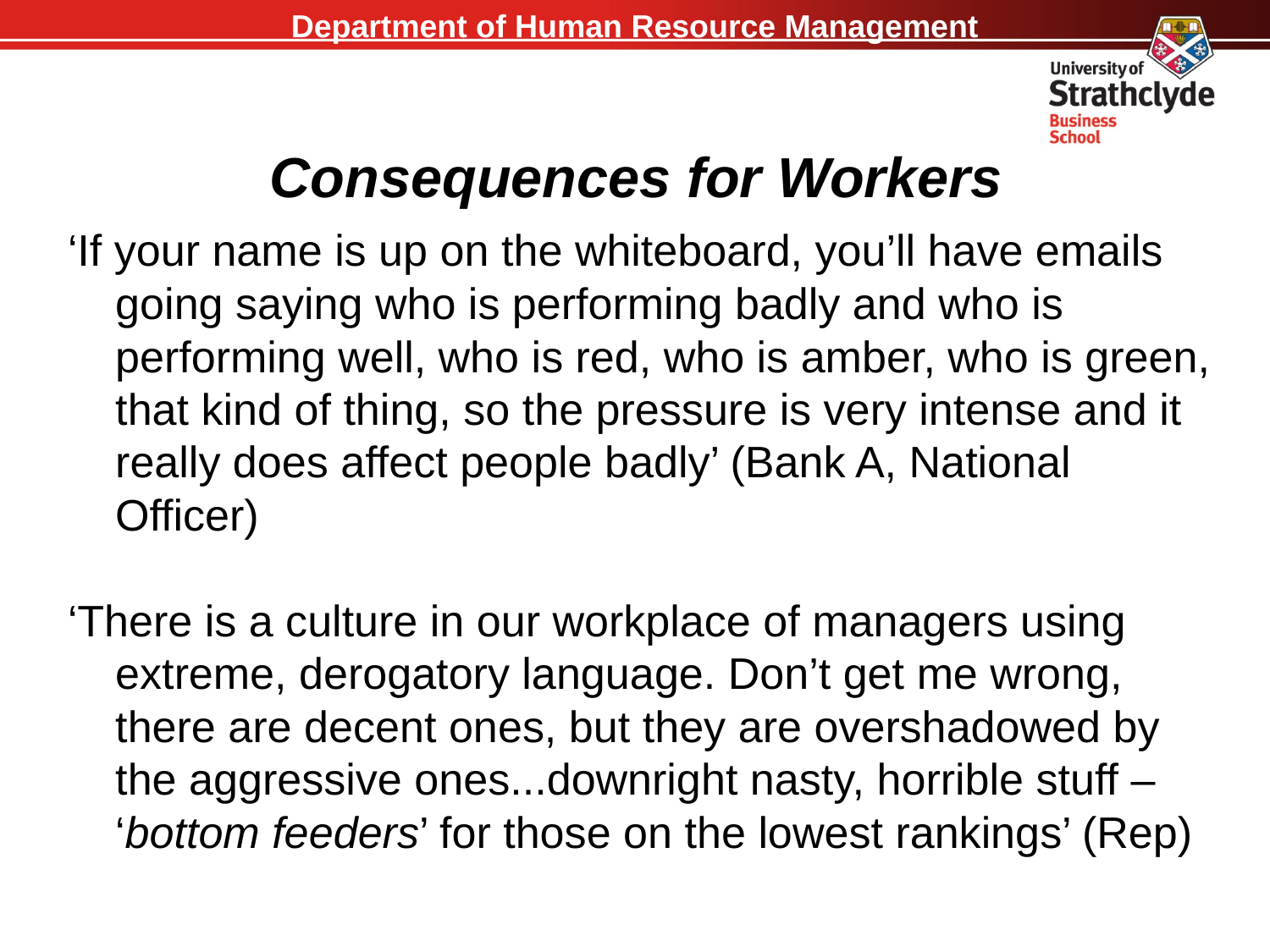

# Consequences for Workers
‘If your name is up on the whiteboard, you’ll have emails going saying who is performing badly and who is performing well, who is red, who is amber, who is green, that kind of thing, so the pressure is very intense and it really does affect people badly’ (Bank A, National Officer)

‘There is a culture in our workplace of managers using extreme, derogatory language. Don’t get me wrong, there are decent ones, but they are overshadowed by the aggressive ones...downright nasty, horrible stuff – ‘bottom feeders’ for those on the lowest rankings’ (Rep)